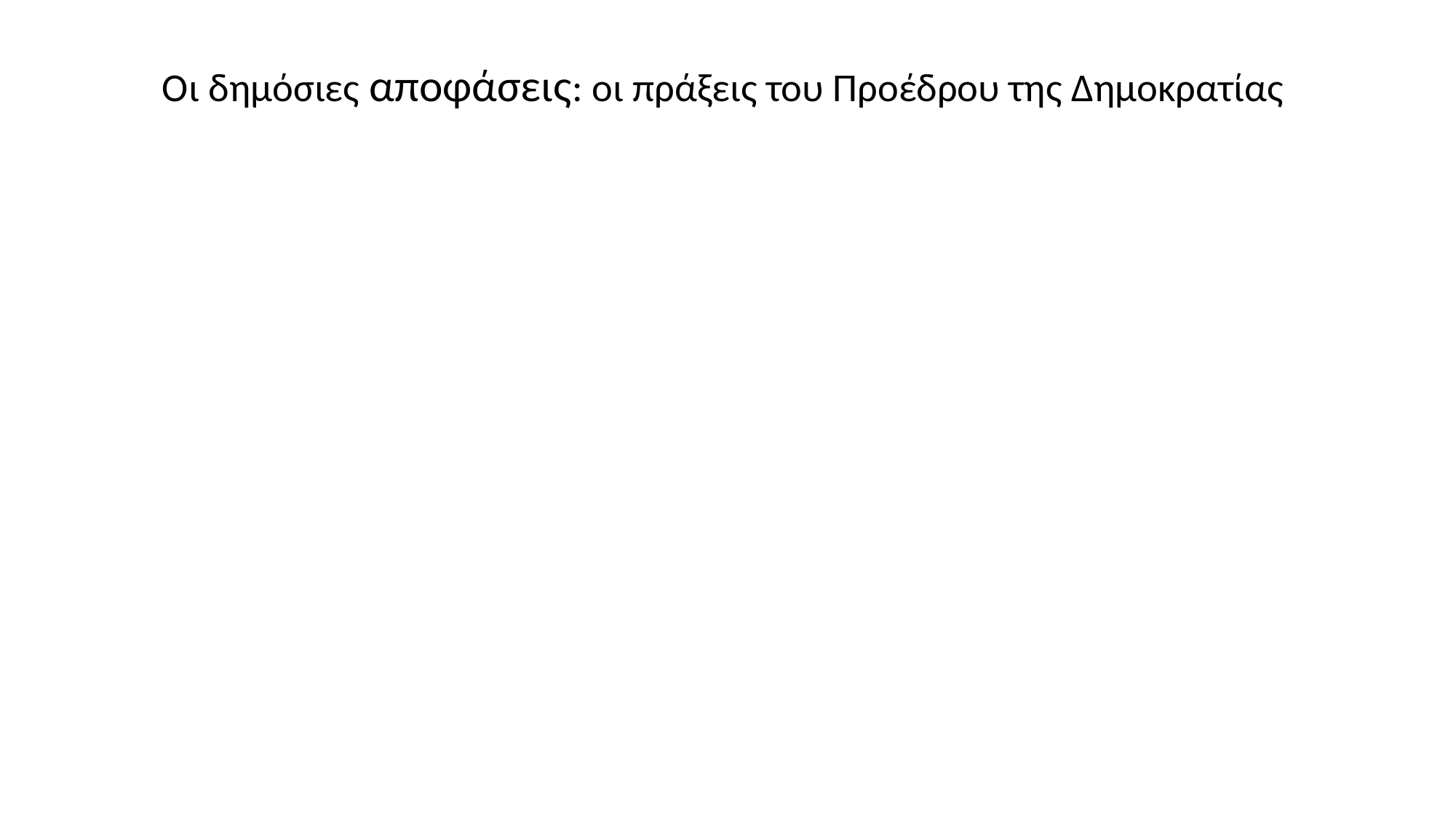

# Οι δημόσιες αποφάσεις: οι πράξεις του Προέδρου της Δημοκρατίας